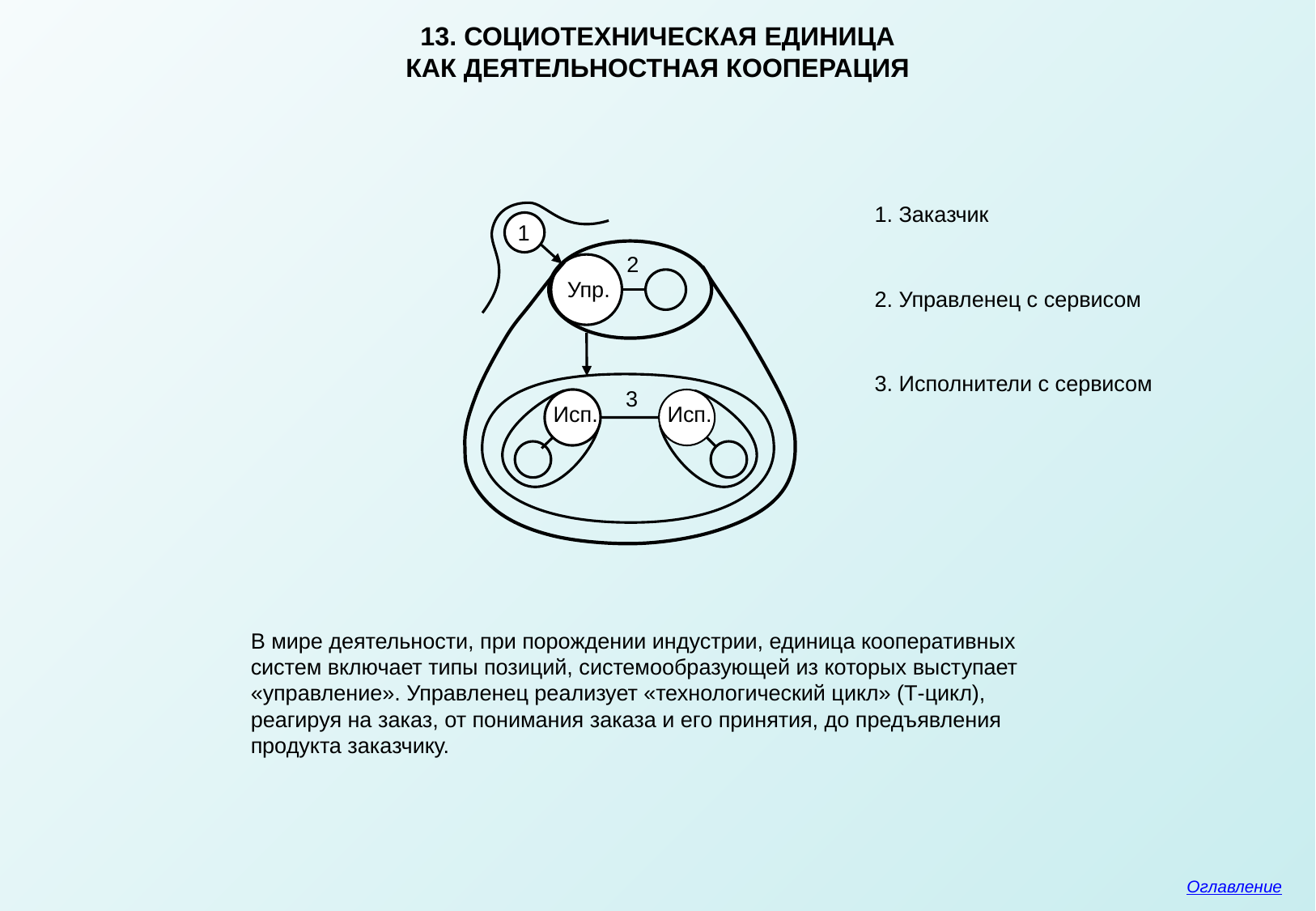

13. СОЦИОТЕХНИЧЕСКАЯ ЕДИНИЦА
КАК ДЕЯТЕЛЬНОСТНАЯ КООПЕРАЦИЯ

1. Заказчик

1

2

Упр.
2. Управленец с сервисом
3. Исполнители с сервисом

3

Исп.
Исп.

В мире деятельности, при порождении индустрии, единица кооперативных систем включает типы позиций, системообразующей из которых выступает «управление». Управленец реализует «технологический цикл» (Т-цикл), реагируя на заказ, от понимания заказа и его принятия, до предъявления продукта заказчику.

Оглавление